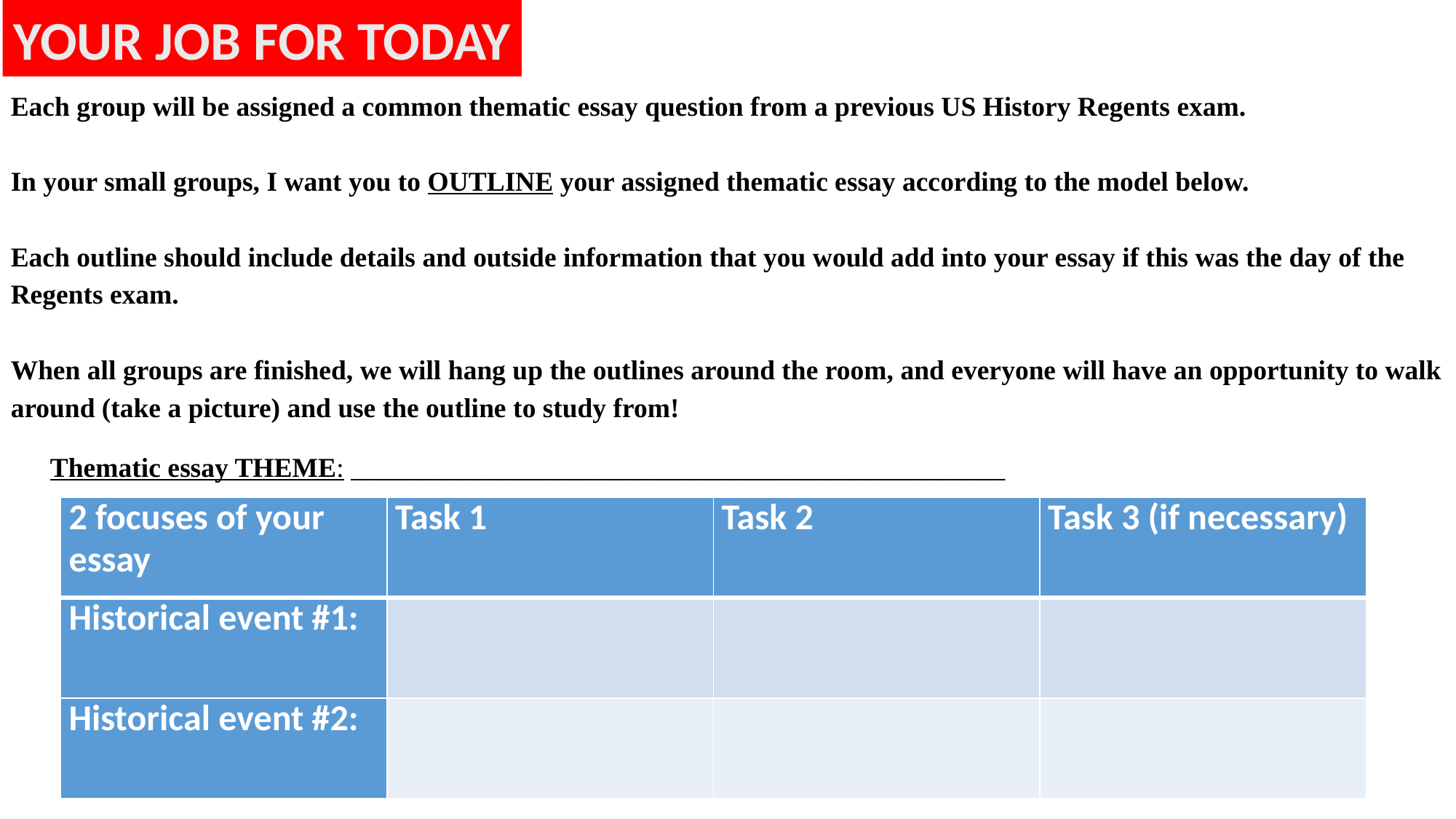

YOUR JOB FOR TODAY
Each group will be assigned a common thematic essay question from a previous US History Regents exam.

In your small groups, I want you to OUTLINE your assigned thematic essay according to the model below.

Each outline should include details and outside information that you would add into your essay if this was the day of the Regents exam.

When all groups are finished, we will hang up the outlines around the room, and everyone will have an opportunity to walk around (take a picture) and use the outline to study from!
Thematic essay THEME: ________________________________________________
| 2 focuses of your essay | Task 1 | Task 2 | Task 3 (if necessary) |
| --- | --- | --- | --- |
| Historical event #1: |  |  |  |
| Historical event #2: |  |  |  |